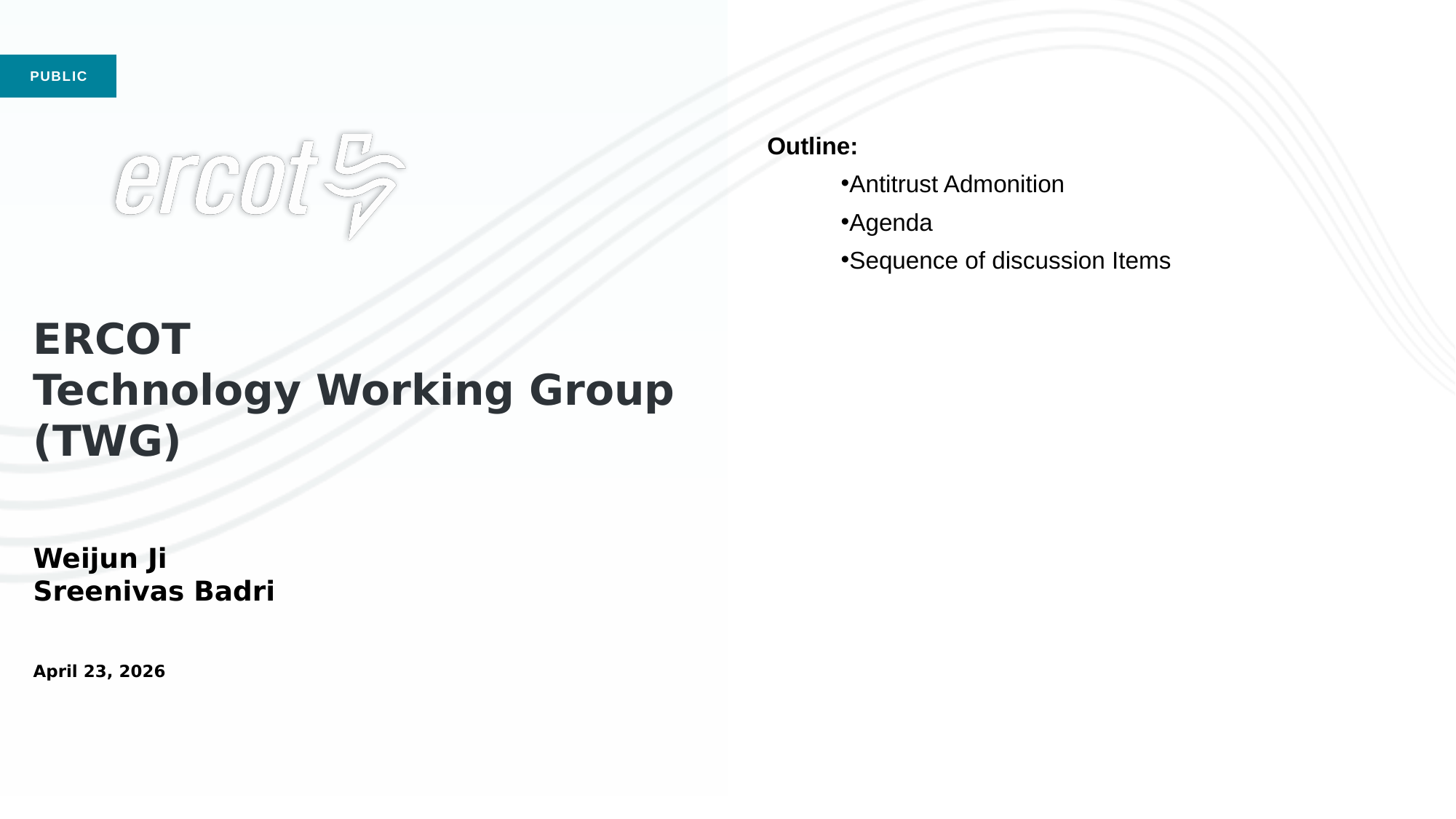

Outline:
Antitrust Admonition
Agenda
Sequence of discussion Items
# ERCOT Technology Working Group (TWG) Weijun Ji Sreenivas Badri April 23, 2026